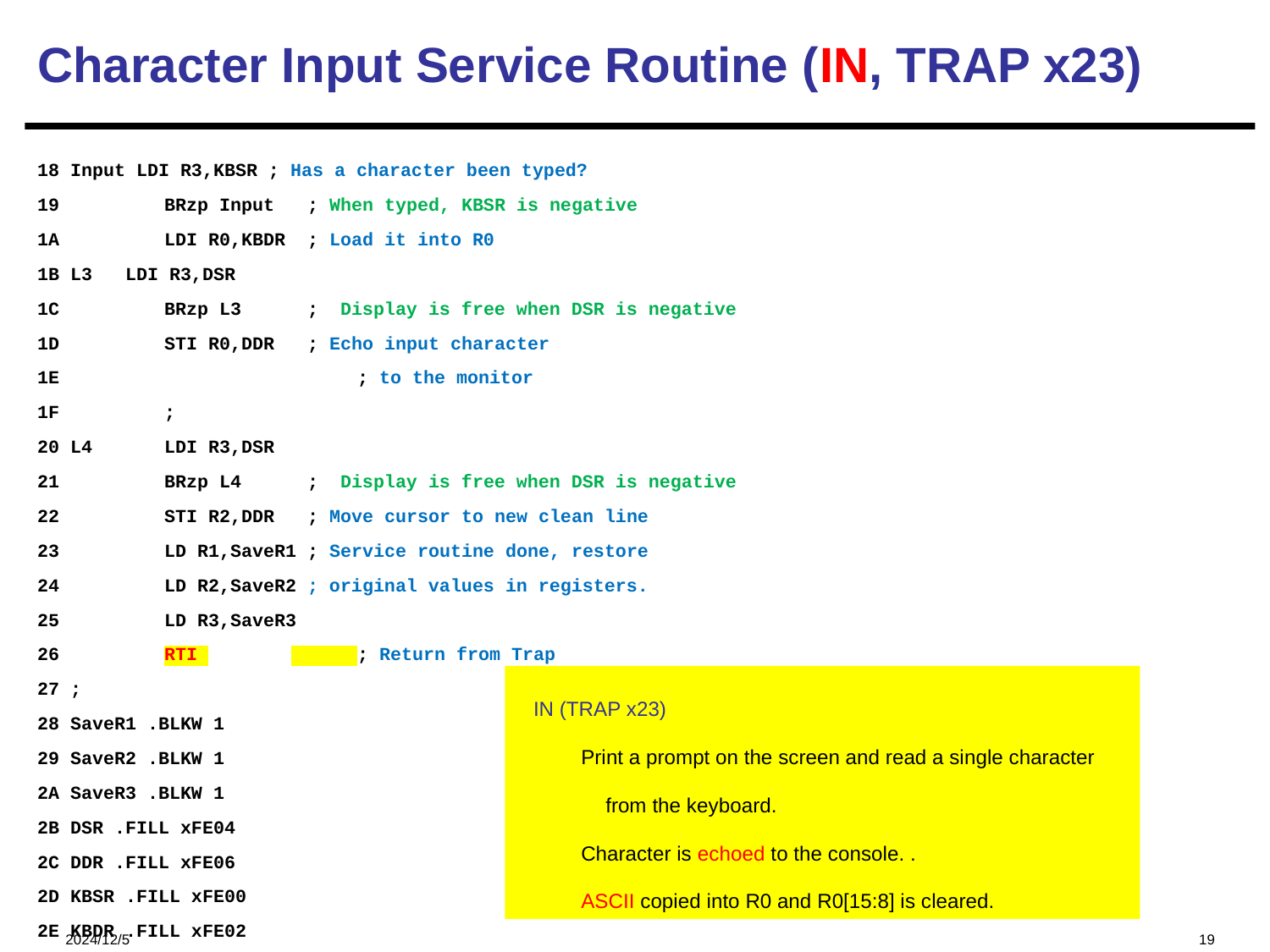

# Character Input Service Routine (IN, TRAP x23)
18 Input LDI R3,KBSR ; Has a character been typed?
19 	BRzp Input   ; When typed, KBSR is negative
1A 	LDI R0,KBDR  ; Load it into R0
1B L3   LDI R3,DSR
1C 	BRzp L3      ;  Display is free when DSR is negative
1D 	STI R0,DDR   ; Echo input character
1E 		      ; to the monitor
1F 	;
20 L4 	LDI R3,DSR
21 	BRzp L4      ;  Display is free when DSR is negative
22 	STI R2,DDR   ; Move cursor to new clean line
23 	LD R1,SaveR1 ; Service routine done, restore
24 	LD R2,SaveR2 ; original values in registers.
25 	LD R3,SaveR3
26 	RTI 	      ; Return from Trap
27 ;
28 SaveR1 .BLKW 1
29 SaveR2 .BLKW 1
2A SaveR3 .BLKW 1
2B DSR .FILL xFE04
2C DDR .FILL xFE06
2D KBSR .FILL xFE00
2E KBDR .FILL xFE02
2F Newline .FILL x000A ; ASCII code for newline
30 Prompt .STRINGZ "Input a character>"
31 	.END
IN (TRAP x23)
Print a prompt on the screen and read a single character from the keyboard.
Character is echoed to the console. .
ASCII copied into R0 and R0[15:8] is cleared.
2024/12/5
19